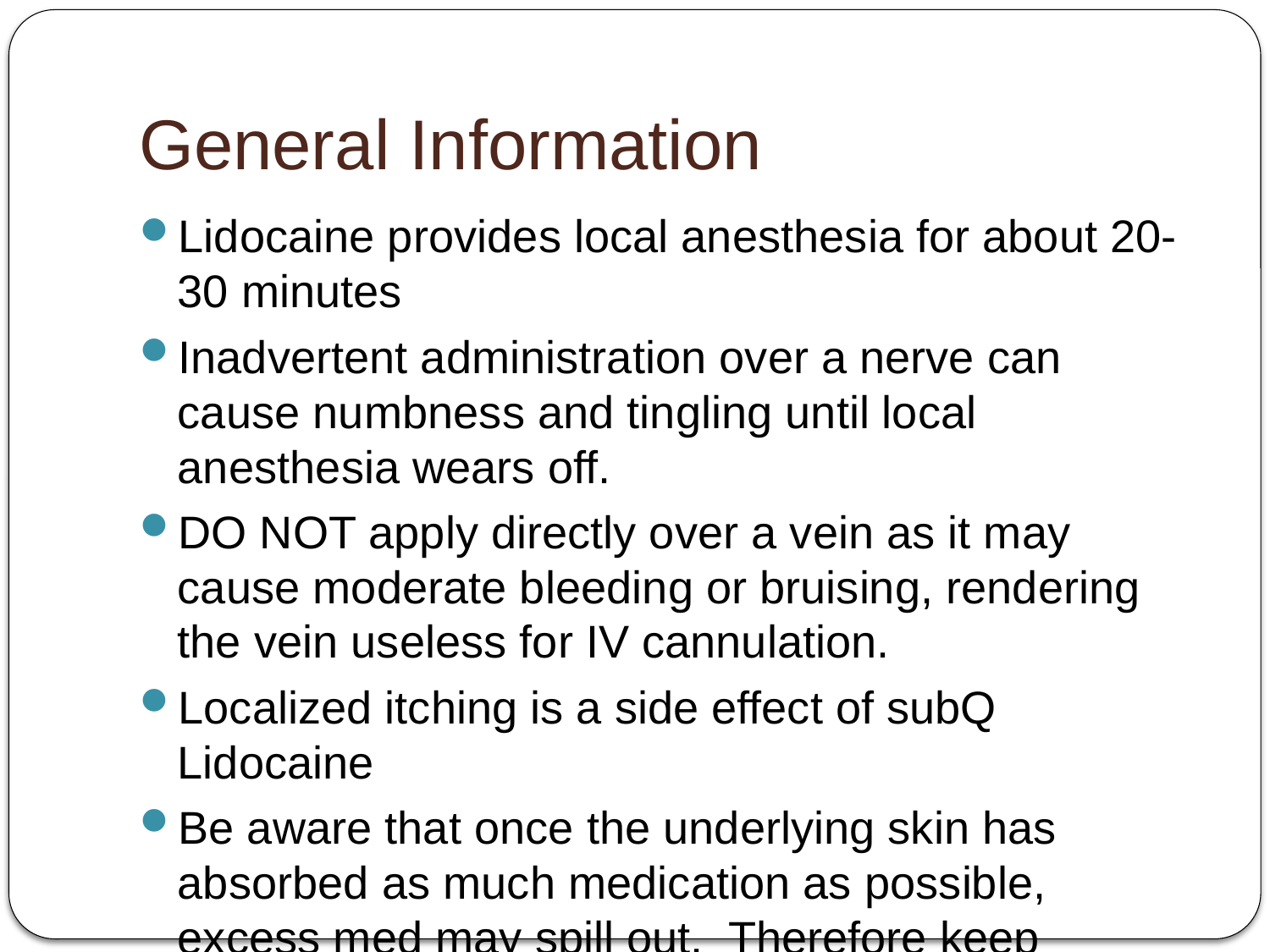

# General Information
Lidocaine provides local anesthesia for about 20-30 minutes
Inadvertent administration over a nerve can cause numbness and tingling until local anesthesia wears off.
DO NOT apply directly over a vein as it may cause moderate bleeding or bruising, rendering the vein useless for IV cannulation.
Localized itching is a side effect of subQ Lidocaine
Be aware that once the underlying skin has absorbed as much medication as possible, excess med may spill out.  Therefore keep distance to prevent spray.